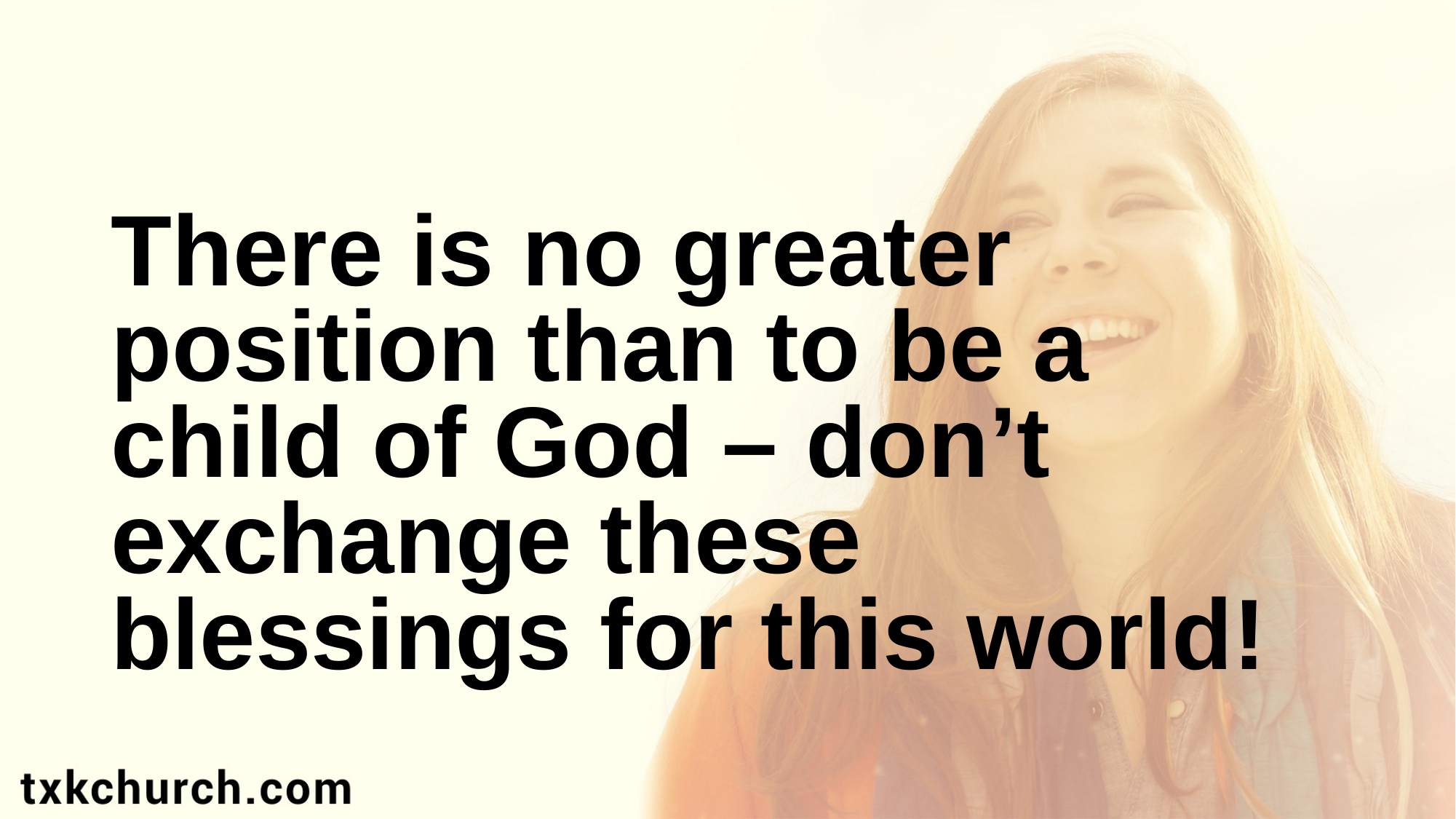

There is no greater position than to be a child of God – don’t exchange these blessings for this world!